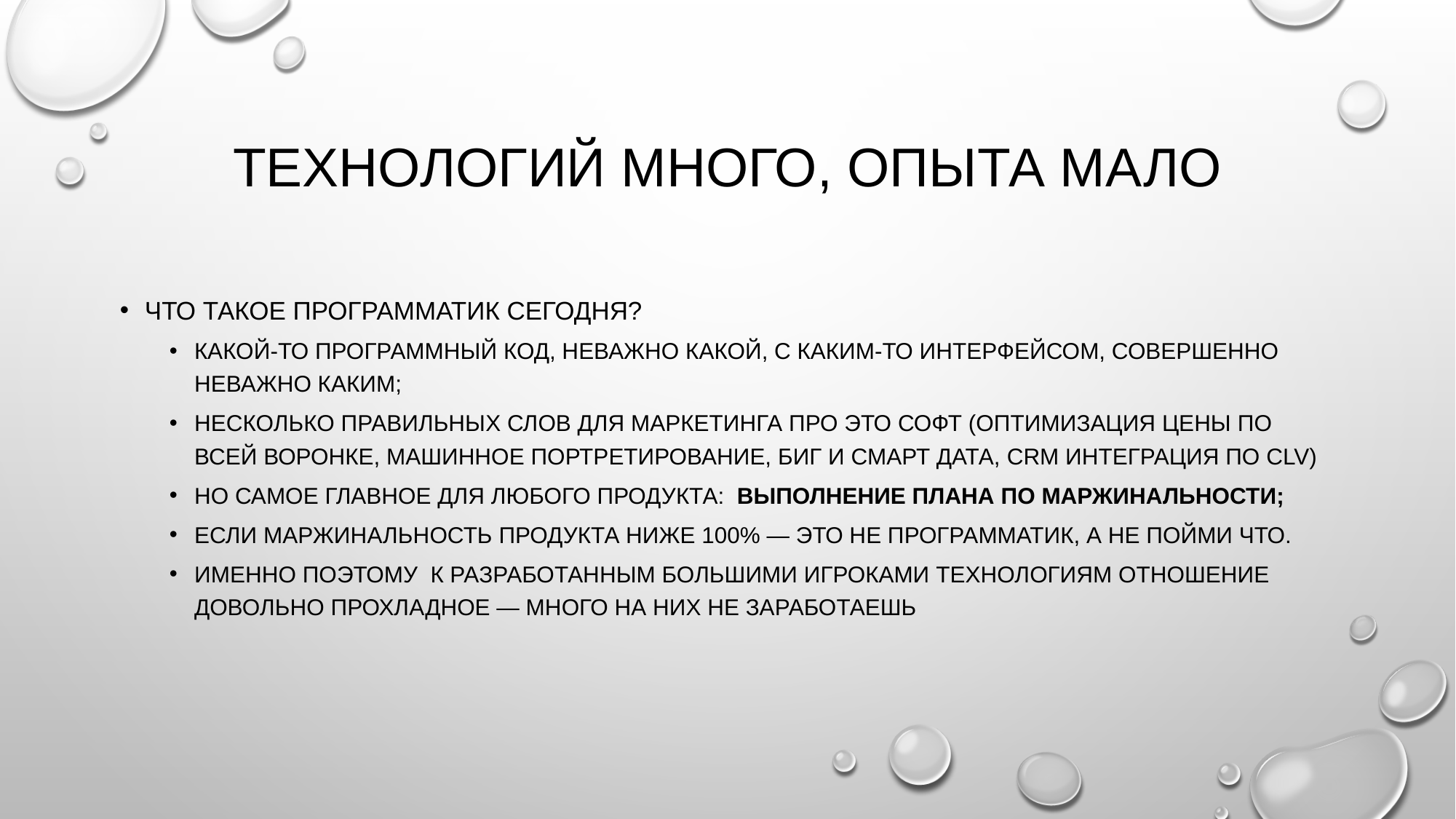

# Технологий много, опыта мало
Что такое программатик сегодня?
Какой-то программный код, неважно какой, с каким-то интерфейсом, совершенно неважно каким;
Несколько правильных слов для маркетинга про это софт (оптимизация цены по всей воронке, машинное портретирование, биг и смарт дата, CRM интеграция по CLV)
Но самое главное для любого продукта:  Выполнение плана по маржинальности;
Если маржинальность продукта ниже 100% — это не программатик, а не пойми что.
Именно поэтому  к разработанным большими игроками технологиям отношение довольно прохладное — много на них не заработаешь